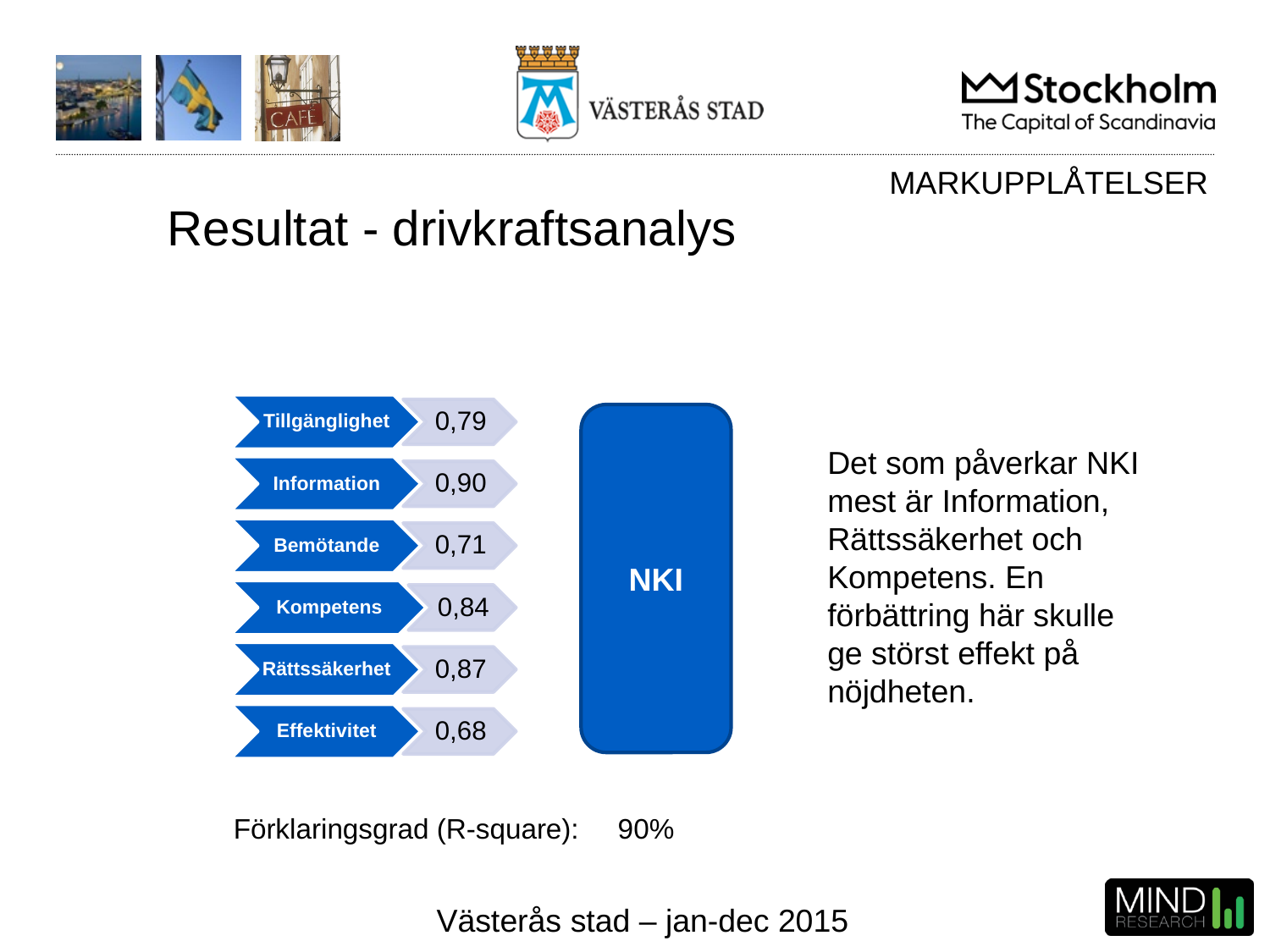

MARKUPPLÅTELSER
# Resultat - drivkraftsanalys
Tillgänglighet
0,79
Information
0,90
Bemötande
0,71
Kompetens
0,84
Rättssäkerhet
0,87
Effektivitet
0,68
NKI
Det som påverkar NKI mest är Information, Rättssäkerhet och Kompetens. En förbättring här skulle ge störst effekt på nöjdheten.

Förklaringsgrad (R-square):     90%